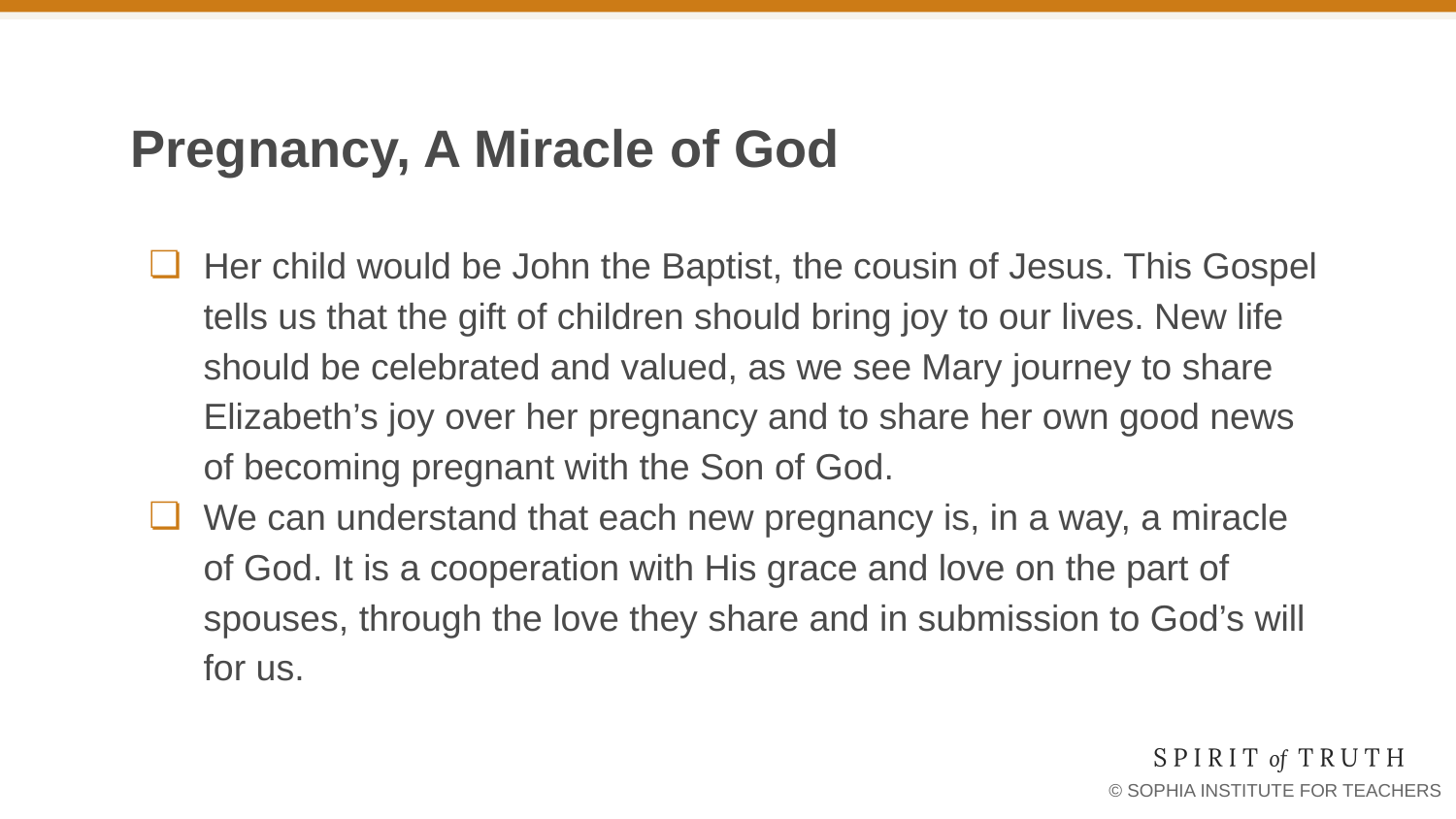

# Pregnancy, A Miracle of God
Her child would be John the Baptist, the cousin of Jesus. This Gospel tells us that the gift of children should bring joy to our lives. New life should be celebrated and valued, as we see Mary journey to share Elizabeth’s joy over her pregnancy and to share her own good news of becoming pregnant with the Son of God.
We can understand that each new pregnancy is, in a way, a miracle of God. It is a cooperation with His grace and love on the part of spouses, through the love they share and in submission to God’s will for us.